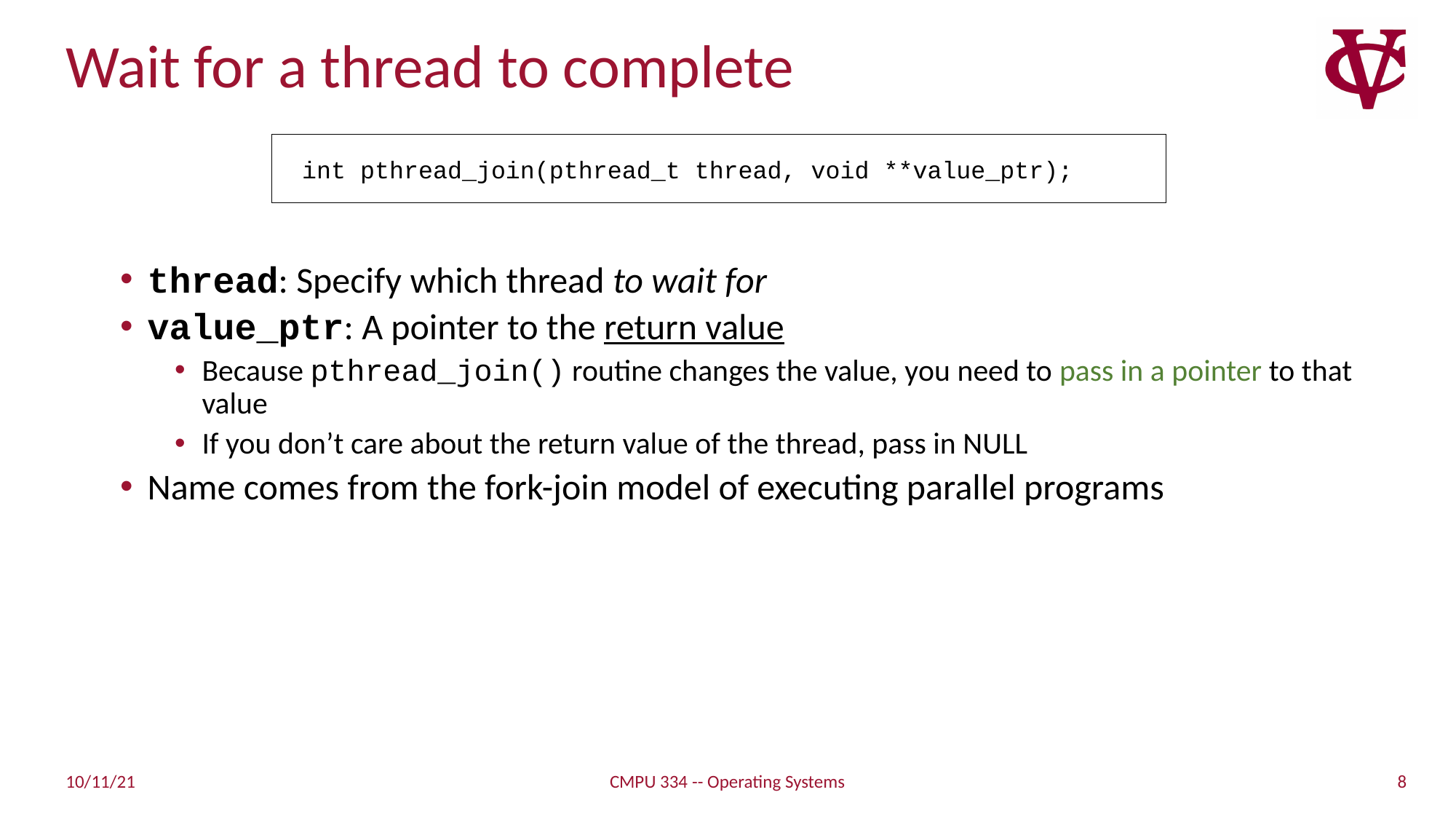

# Wait for a thread to complete
int pthread_join(pthread_t thread, void **value_ptr);

thread: Specify which thread to wait for
value_ptr: A pointer to the return value
Because pthread_join() routine changes the value, you need to pass in a pointer to that value
If you don’t care about the return value of the thread, pass in NULL
Name comes from the fork-join model of executing parallel programs
8
10/11/21
CMPU 334 -- Operating Systems